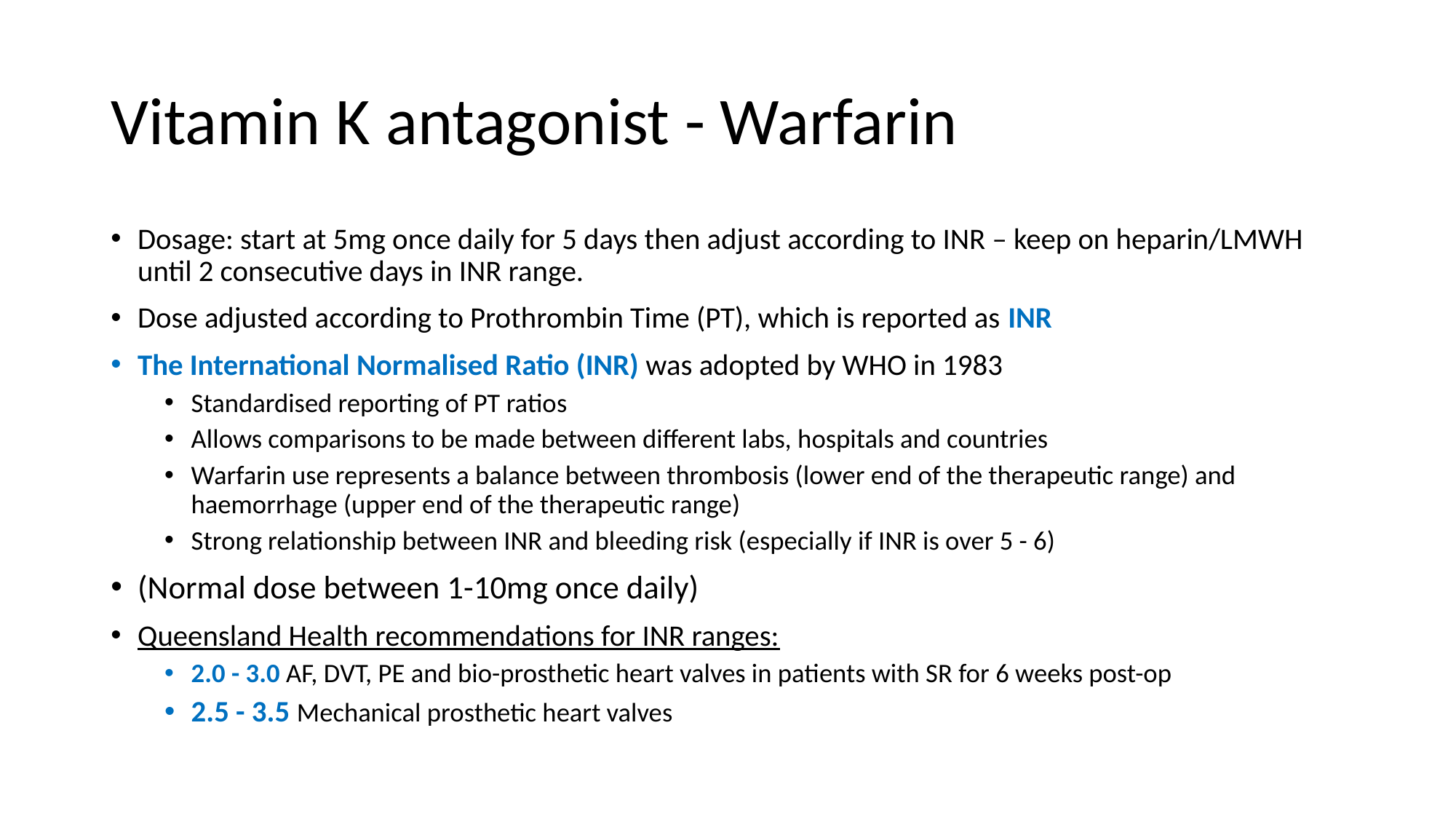

# Vitamin K antagonist - Warfarin
Dosage: start at 5mg once daily for 5 days then adjust according to INR – keep on heparin/LMWH until 2 consecutive days in INR range.
Dose adjusted according to Prothrombin Time (PT), which is reported as INR
The International Normalised Ratio (INR) was adopted by WHO in 1983
Standardised reporting of PT ratios
Allows comparisons to be made between different labs, hospitals and countries
Warfarin use represents a balance between thrombosis (lower end of the therapeutic range) and haemorrhage (upper end of the therapeutic range)
Strong relationship between INR and bleeding risk (especially if INR is over 5 - 6)
(Normal dose between 1-10mg once daily)
Queensland Health recommendations for INR ranges:
2.0 - 3.0 AF, DVT, PE and bio-prosthetic heart valves in patients with SR for 6 weeks post-op
2.5 - 3.5 Mechanical prosthetic heart valves